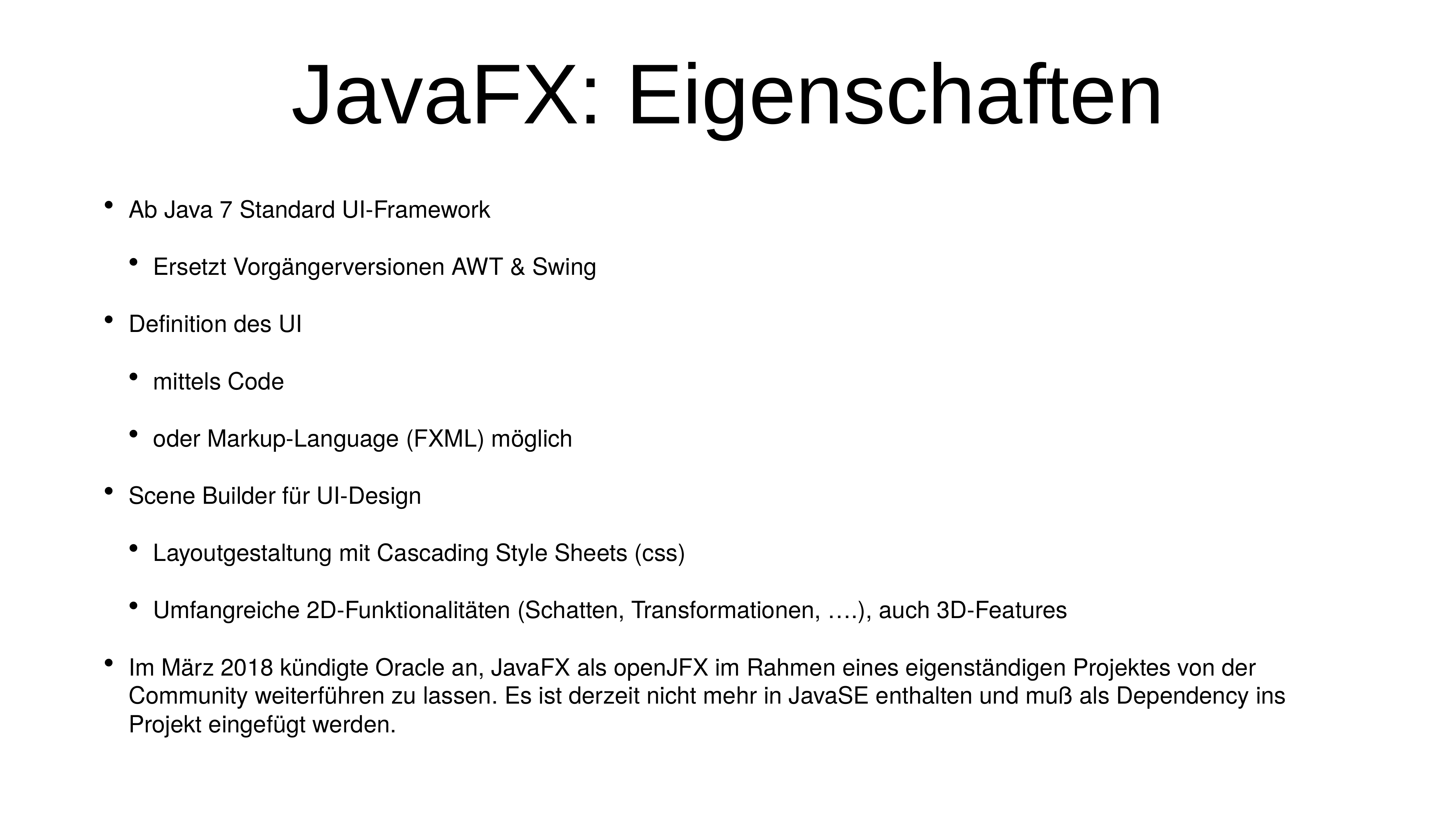

# JavaFX: Eigenschaften
Ab Java 7 Standard UI-Framework
Ersetzt Vorgängerversionen AWT & Swing
Definition des UI
mittels Code
oder Markup-Language (FXML) möglich
Scene Builder für UI-Design
Layoutgestaltung mit Cascading Style Sheets (css)
Umfangreiche 2D-Funktionalitäten (Schatten, Transformationen, ….), auch 3D-Features
Im März 2018 kündigte Oracle an, JavaFX als openJFX im Rahmen eines eigenständigen Projektes von der Community weiterführen zu lassen. Es ist derzeit nicht mehr in JavaSE enthalten und muß als Dependency ins Projekt eingefügt werden.